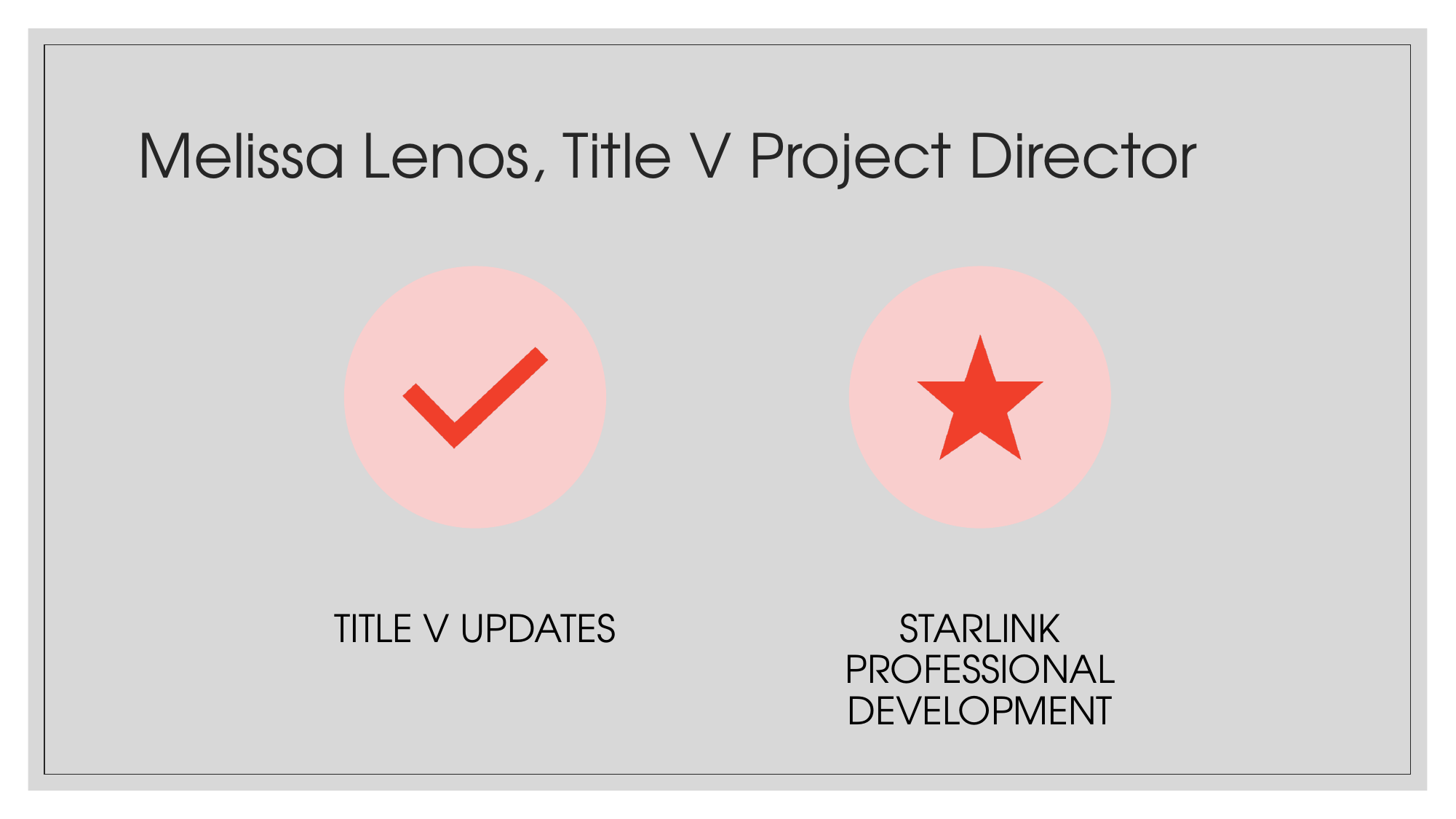

# Melissa Lenos, Title V Project Director
Title V Updates
Starlink Professional Development